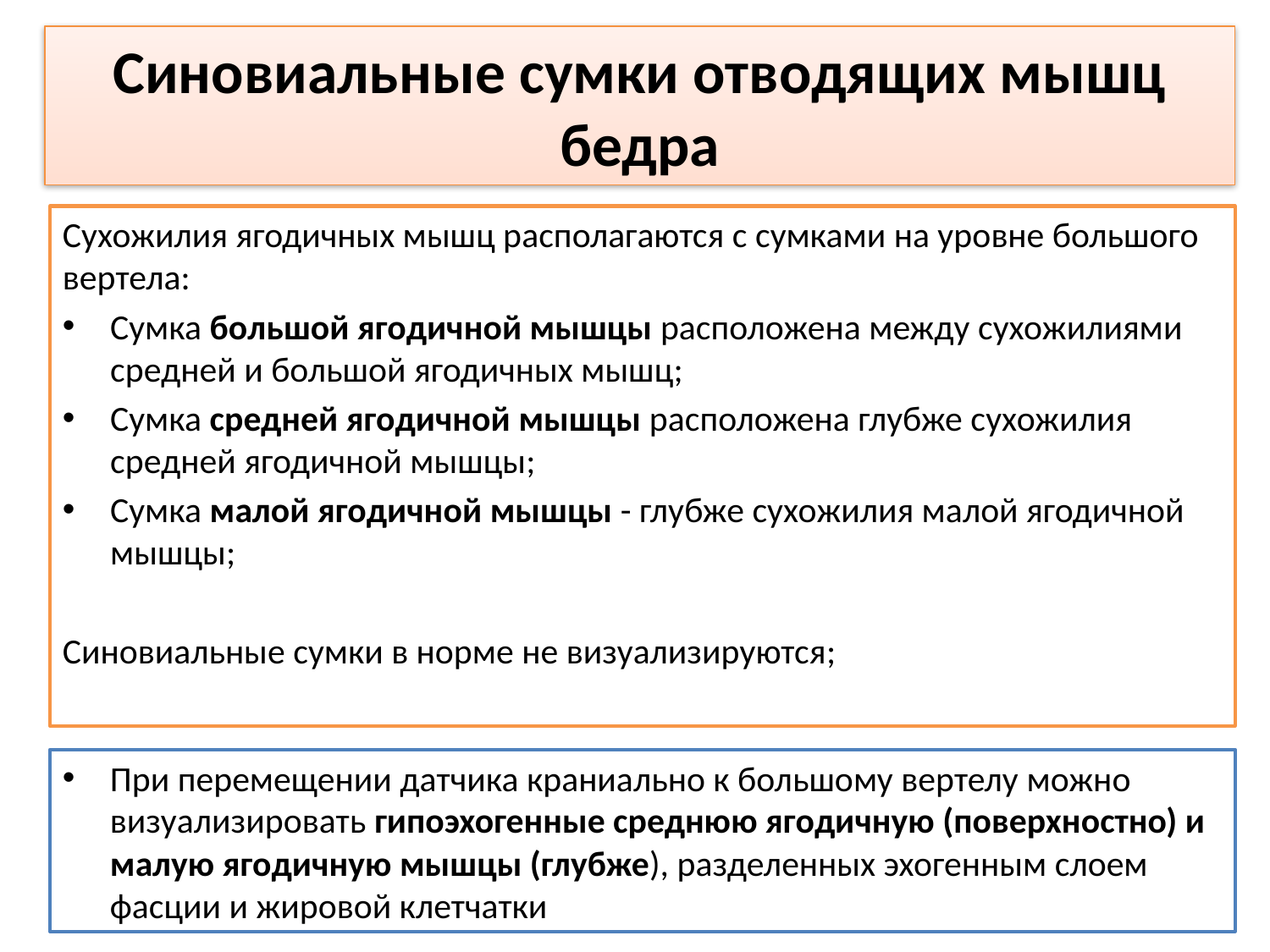

# Синовиальные сумки отводящих мышц бедра
Сухожилия ягодичных мышц располагаются с сумками на уровне большого вертела:
Сумка большой ягодичной мышцы расположена между сухожилиями средней и большой ягодичных мышц;
Сумка средней ягодичной мышцы расположена глубже сухожилия средней ягодичной мышцы;
Сумка малой ягодичной мышцы - глубже сухожилия малой ягодичной мышцы;

Синовиальные сумки в норме не визуализируются;
При перемещении датчика краниально к большому вертелу можно визуализировать гипоэхогенные среднюю ягодичную (поверхностно) и малую ягодичную мышцы (глубже), разделенных эхогенным слоем фасции и жировой клетчатки